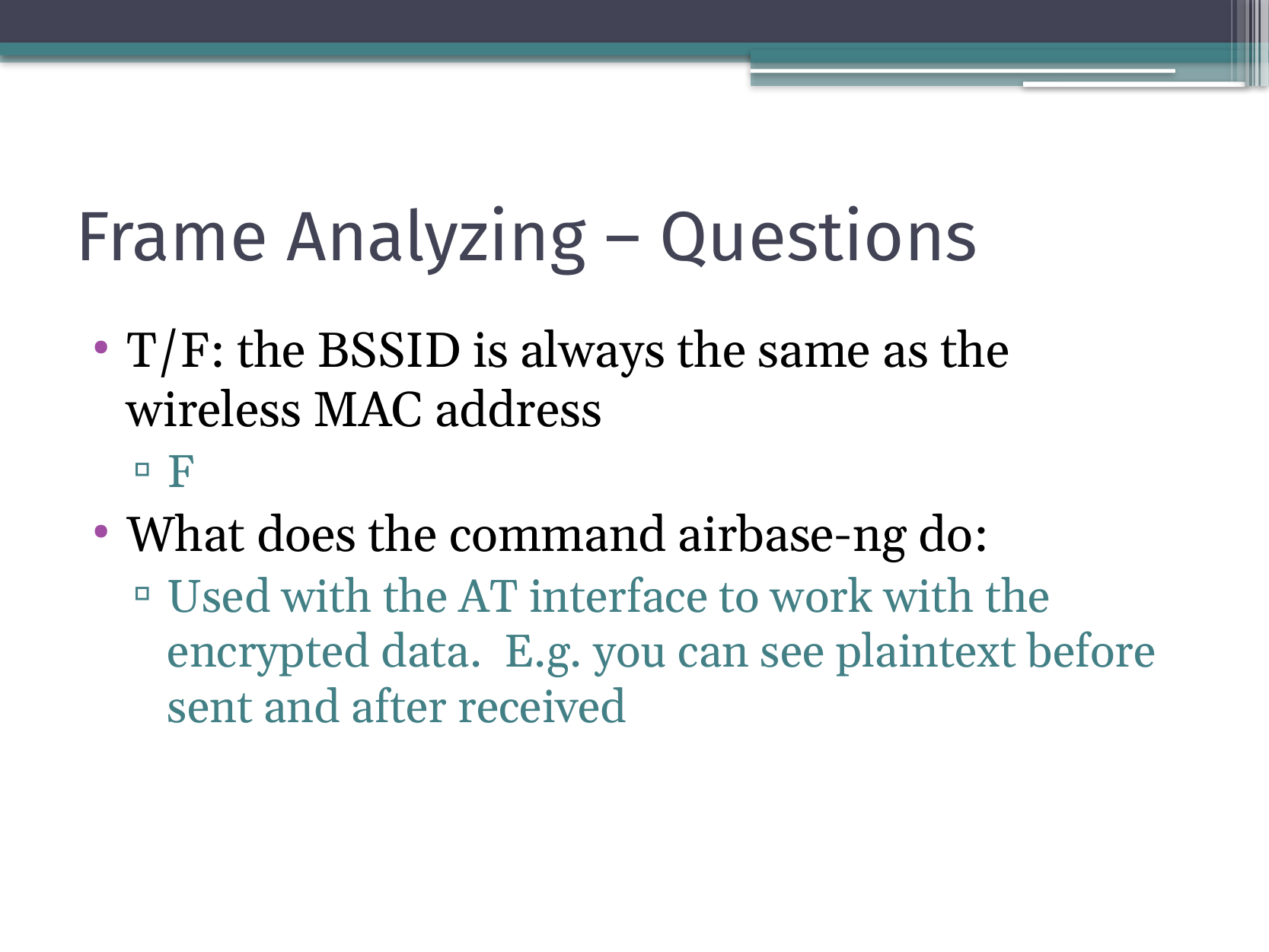

# Frame Analyzing – Questions
T/F: the BSSID is always the same as the wireless MAC address
F
What does the command airbase-ng do:
Used with the AT interface to work with the encrypted data.  E.g. you can see plaintext before sent and after received